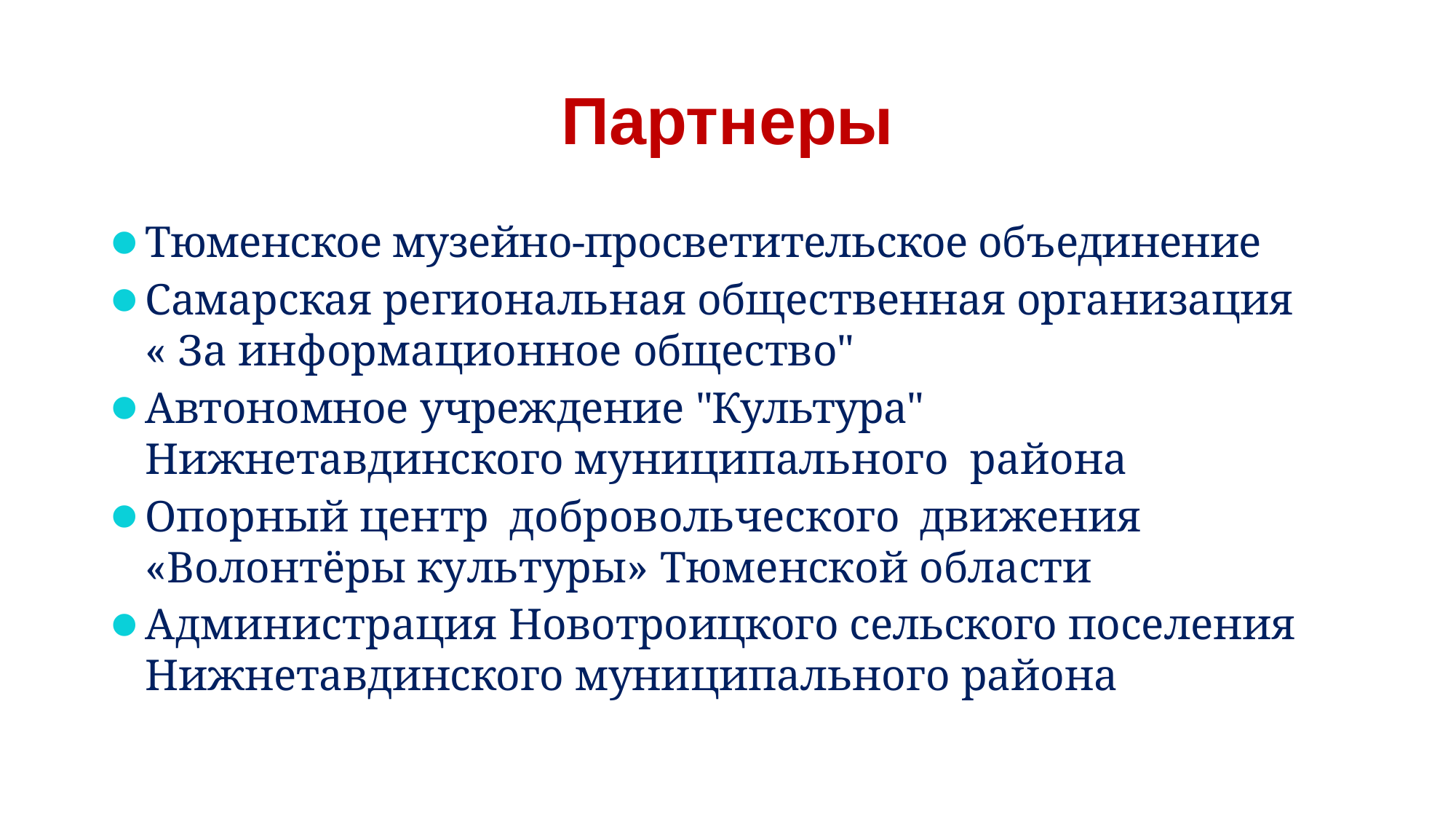

# Партнеры

Тюменское музейно-просветительское объединение
Самарская региональная общественная организация « За информационное общество"
Автономное учреждение "Культура" Нижнетавдинского муниципального  района
Опорный центр  добровольческого  движения «Волонтёры культуры» Тюменской области
Администрация Новотроицкого сельского поселения Нижнетавдинского муниципального района